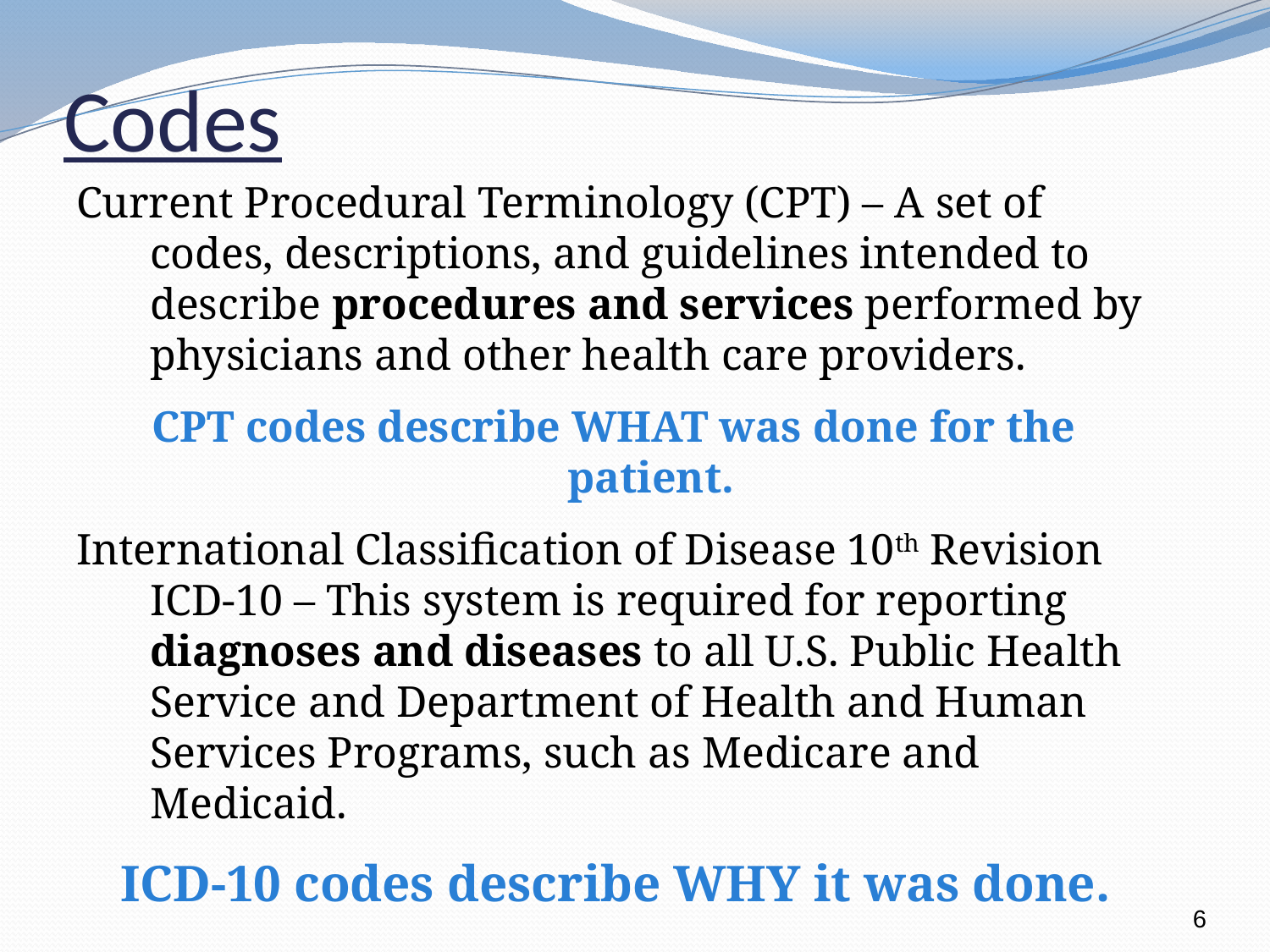

# Codes
Current Procedural Terminology (CPT) – A set of codes, descriptions, and guidelines intended to describe procedures and services performed by physicians and other health care providers.
CPT codes describe WHAT was done for the patient.
International Classification of Disease 10th Revision ICD-10 – This system is required for reporting diagnoses and diseases to all U.S. Public Health Service and Department of Health and Human Services Programs, such as Medicare and Medicaid.
    ICD-10 codes describe WHY it was done.

6